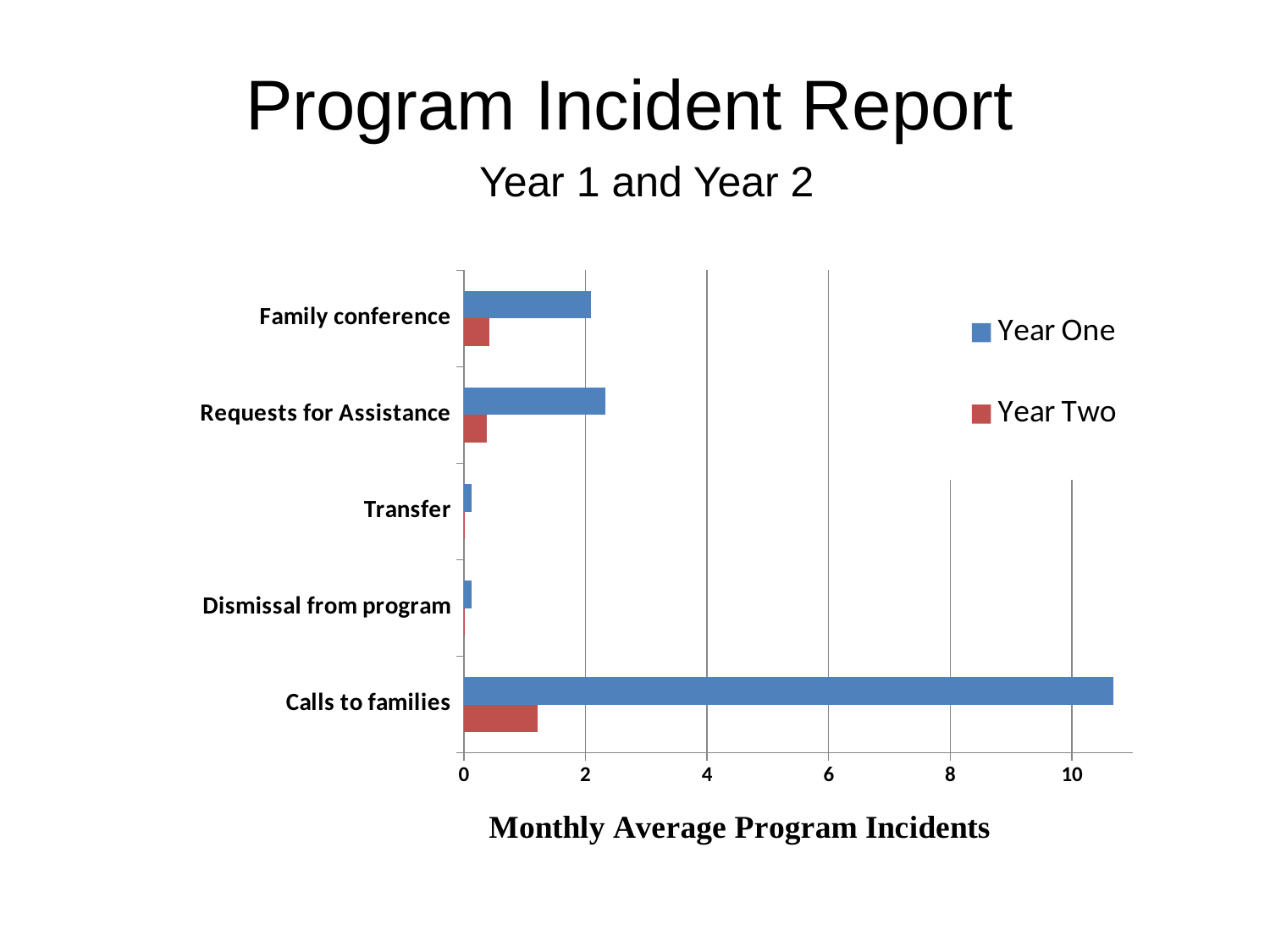

Program Incident Report
Year 1 and Year 2

### Chart

| Category | Year Two | Year One |
|---|---|---|
| Calls to families | 1.215198863636364 | 10.684325396825395 |
| Dismissal from program | 0.005681818181818189 | 0.11949404761904761 |
| Transfer | 0.013888888888888904 | 0.1285416666666667 |
| Requests for Assistance | 0.3813131313131314 | 2.329781746031748 |
| Family conference | 0.4154040404040406 | 2.083363095238095 |